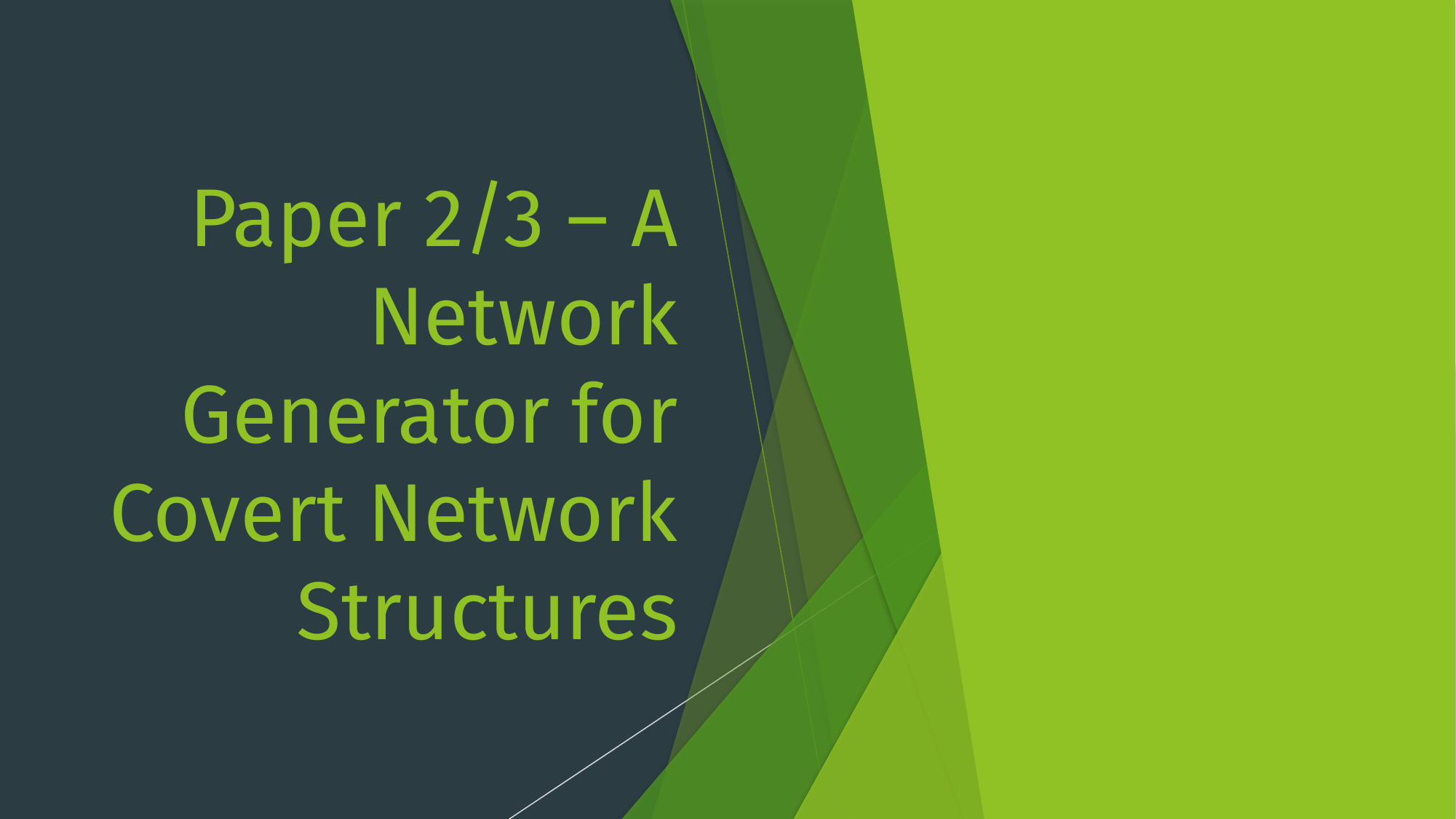

# Paper 2/3 – A Network Generator for Covert Network Structures
#
16